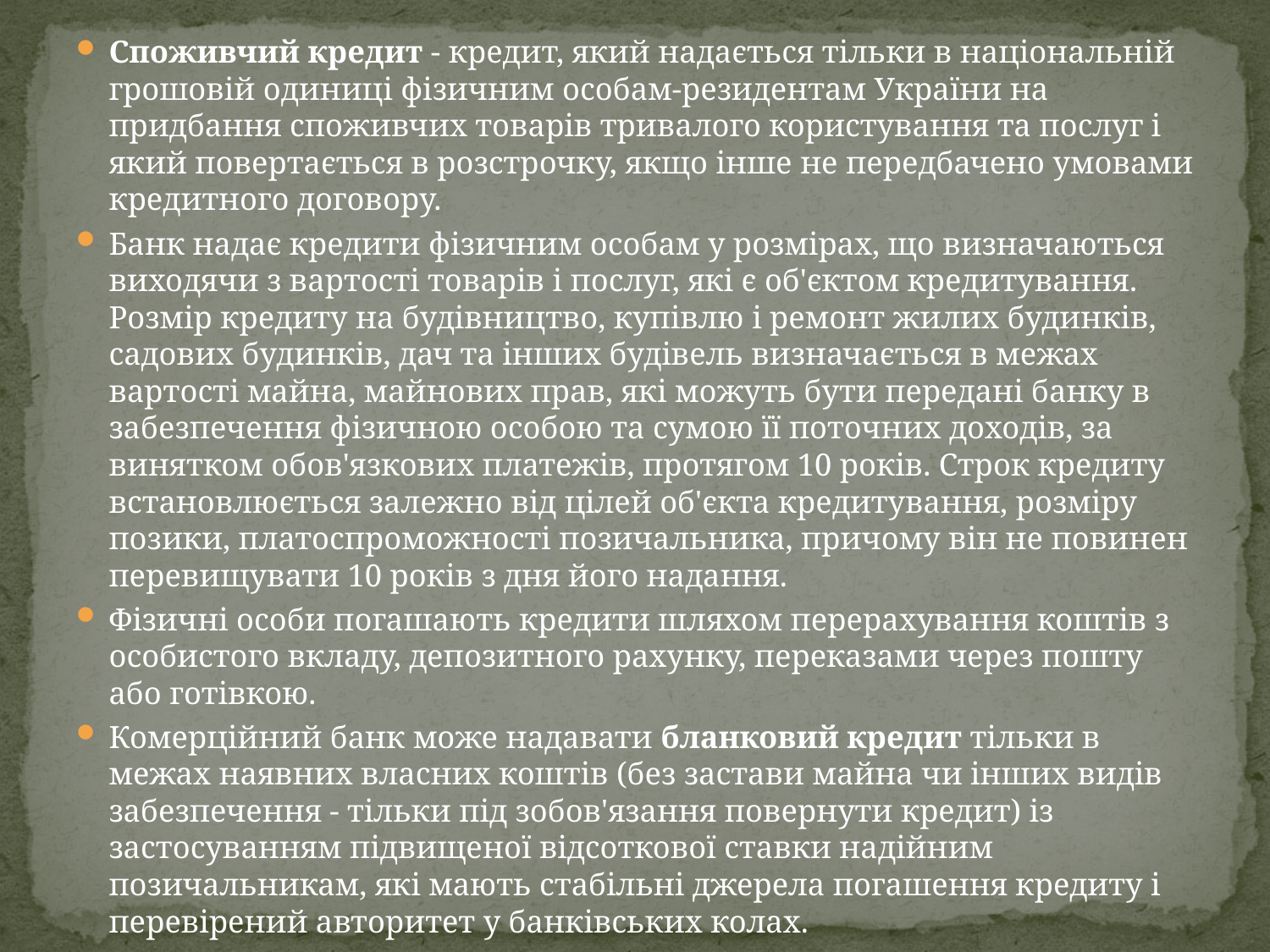

Споживчий кредит - кредит, який надається тільки в національній грошовій одиниці фізичним особам-резидентам України на придбання споживчих товарів тривалого користування та послуг і який повертається в розстрочку, якщо інше не передбачено умовами кредитного договору.
Банк надає кредити фізичним особам у розмірах, що визначаються виходячи з вартості товарів і послуг, які є об'єктом кредитування. Розмір кредиту на будівництво, купівлю і ремонт жилих будинків, садових будинків, дач та інших будівель визначається в межах вартості майна, майнових прав, які можуть бути передані банку в забезпечення фізичною особою та сумою її поточних доходів, за винятком обов'язкових платежів, протягом 10 років. Строк кредиту встановлюється залежно від цілей об'єкта кредитування, розміру позики, плато­спроможності позичальника, причому він не повинен перевищувати 10 років з дня його надання.
Фізичні особи погашають кредити шляхом перерахування коштів з особистого вкладу, депозитного рахунку, переказами через пошту або готівкою.
Комерційний банк може надавати бланковий кредит тільки в межах наявних власних коштів (без застави майна чи інших видів забезпечення - тільки під зобов'язання повернути кредит) із застосуванням підвищеної відсоткової ставки надійним позичальникам, які мають стабільні джерела погашення кредиту і перевірений авторитет у банківських колах.